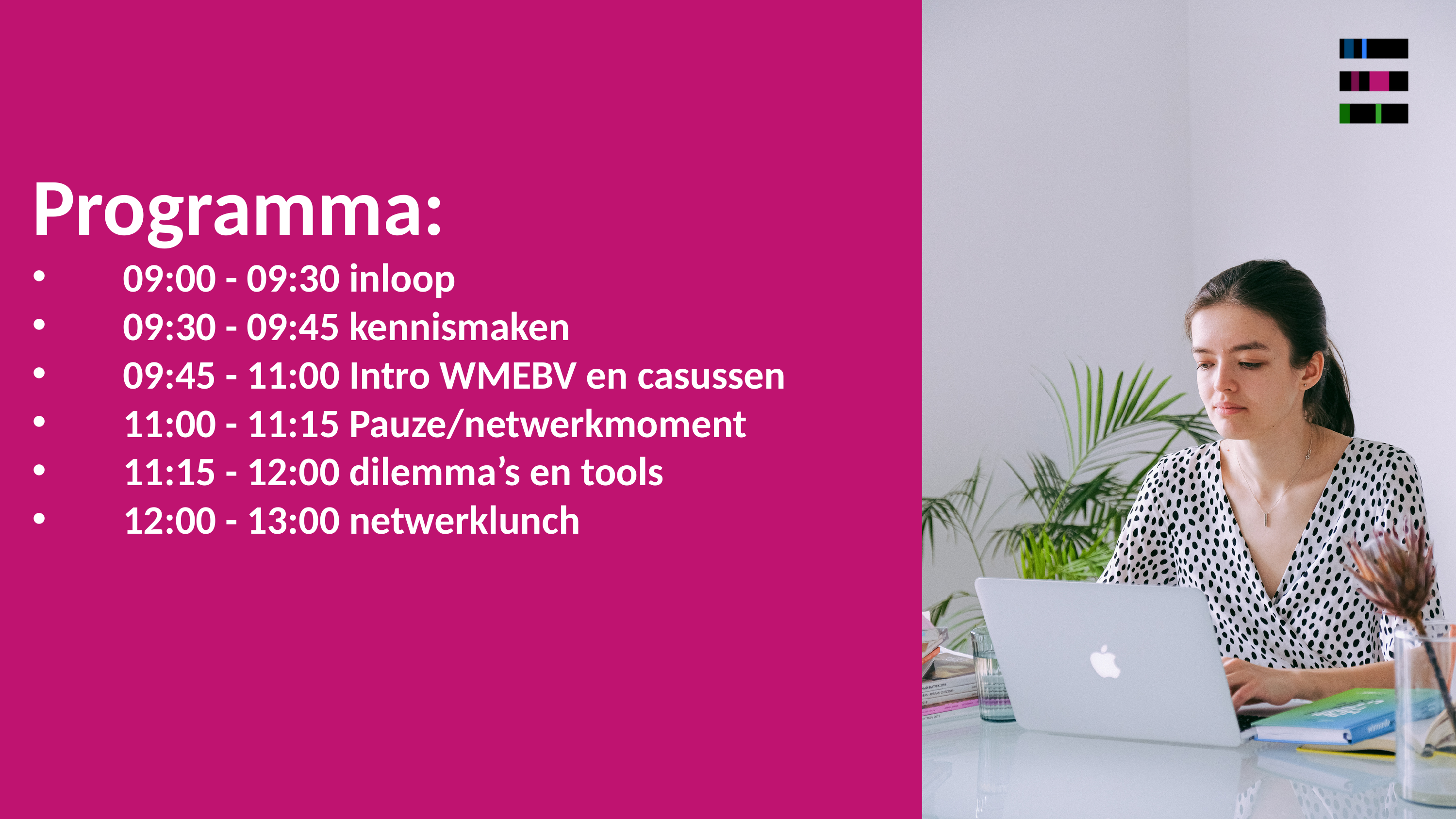

Programma:
09:00 - 09:30 inloop
09:30 - 09:45 kennismaken
09:45 - 11:00 Intro WMEBV en casussen
11:00 - 11:15 Pauze/netwerkmoment
11:15 - 12:00 dilemma’s en tools
12:00 - 13:00 netwerklunch